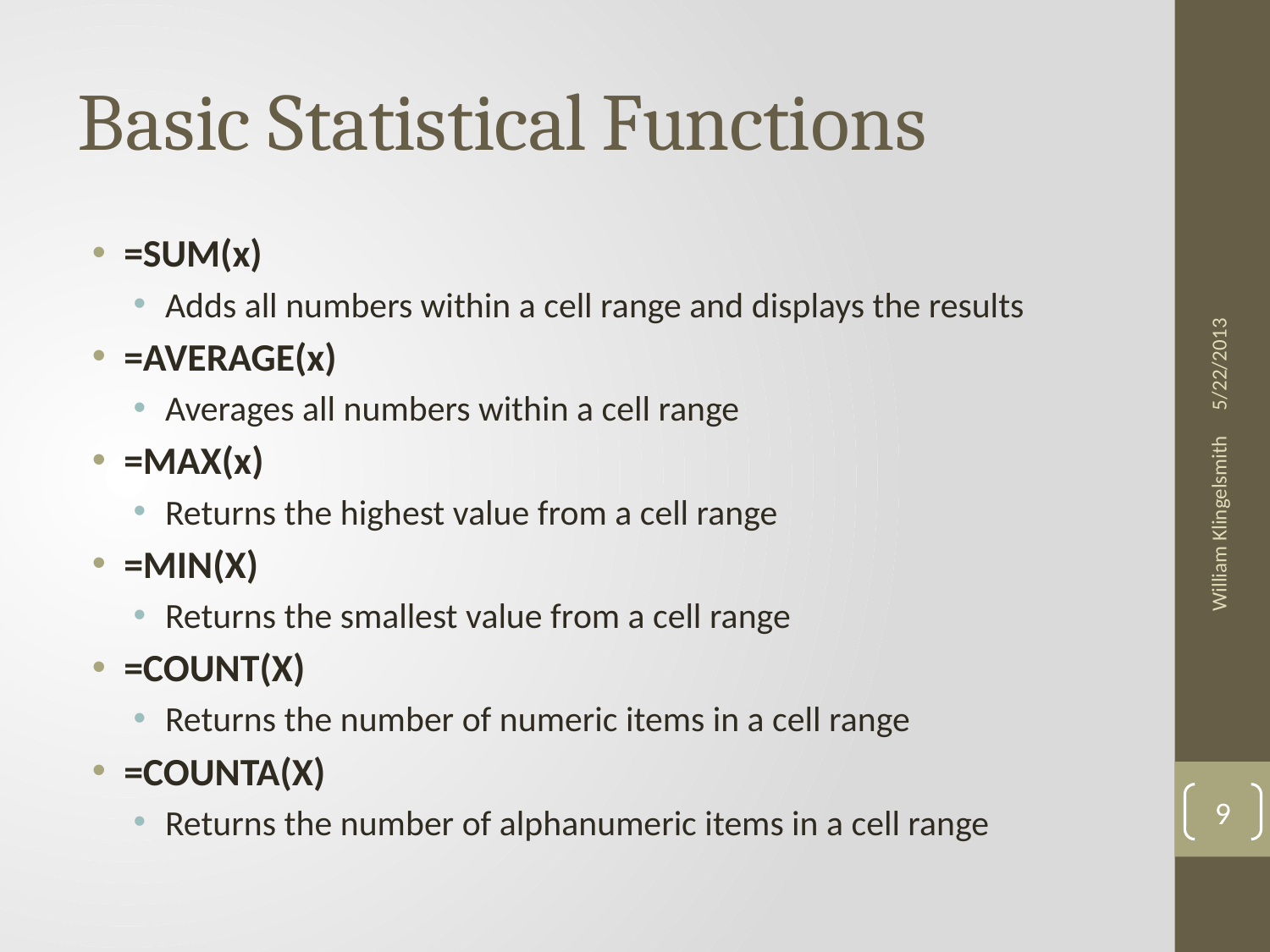

# Basic Statistical Functions
=SUM(x)
Adds all numbers within a cell range and displays the results
=AVERAGE(x)
Averages all numbers within a cell range
=MAX(x)
Returns the highest value from a cell range
=MIN(X)
Returns the smallest value from a cell range
=COUNT(X)
Returns the number of numeric items in a cell range
=COUNTA(X)
Returns the number of alphanumeric items in a cell range

5/22/2013
William Klingelsmith
9